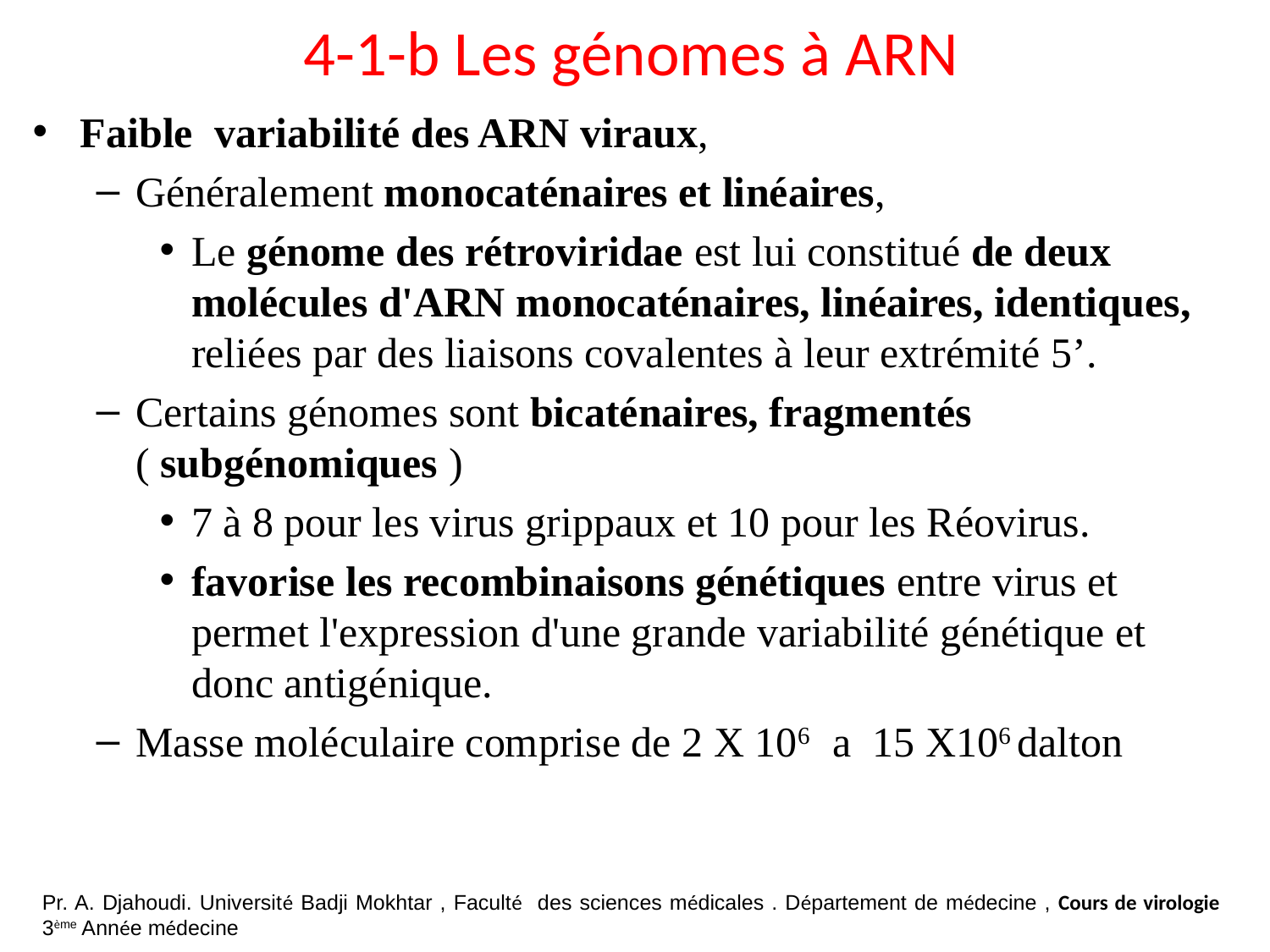

# 4-1-b Les génomes à ARN
Faible  variabilité des ARN viraux,
Généralement monocaténaires et linéaires,
Le génome des rétroviridae est lui constitué de deux molécules d'ARN monocaténaires, linéaires, identiques, reliées par des liaisons covalentes à leur extrémité 5’.
Certains génomes sont bicaténaires, fragmentés ( subgénomiques )
7 à 8 pour les virus grippaux et 10 pour les Réovirus.
favorise les recombinaisons génétiques entre virus et permet l'expression d'une grande variabilité génétique et donc antigénique.
Masse moléculaire comprise de 2 X 106   a  15 X106 dalton

Pr. A. Djahoudi. Université Badji Mokhtar , Faculté  des sciences médicales . Département de médecine , Cours de virologie  3ème Année médecine